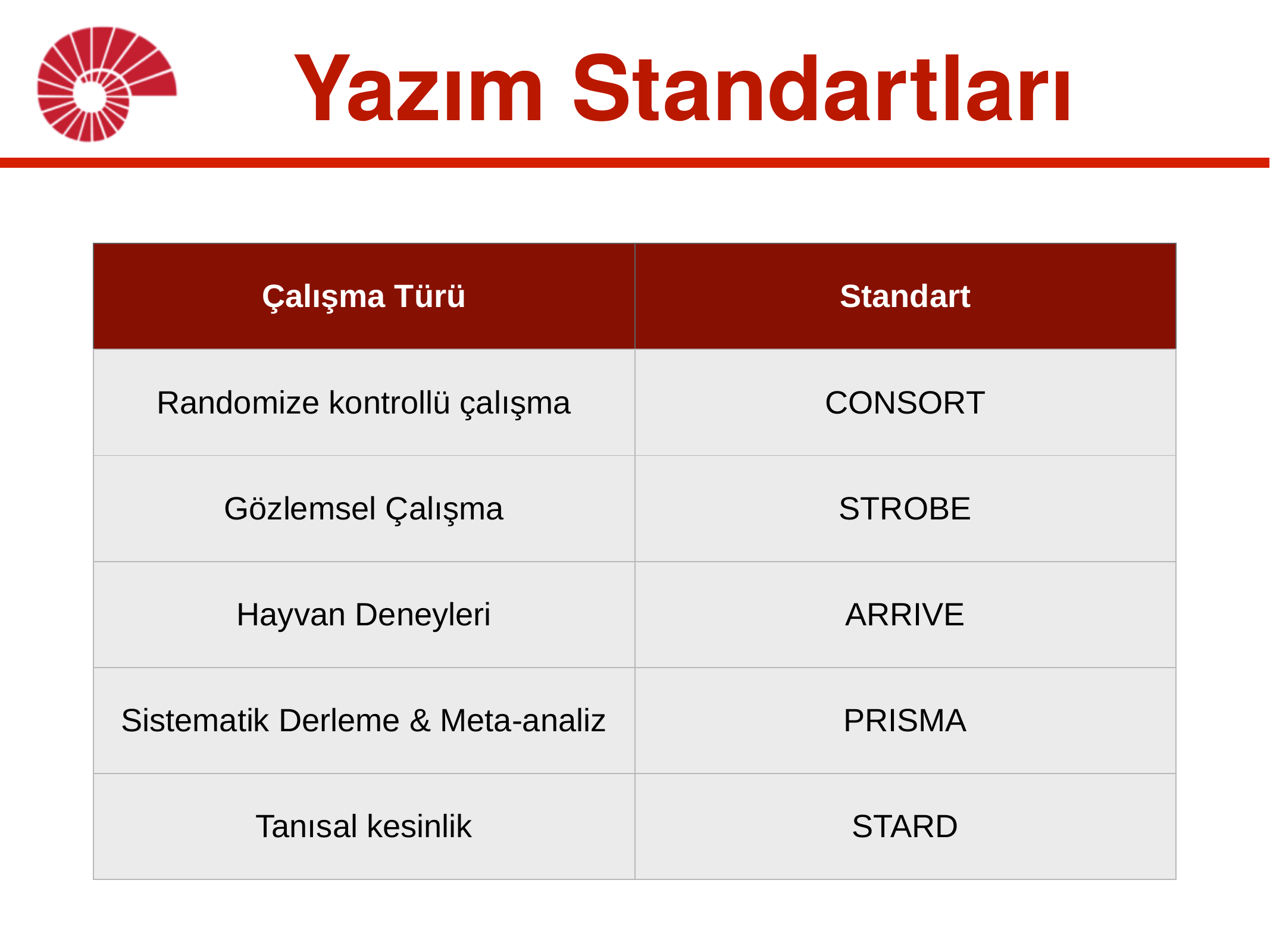

# Yazım Standartları
| Çalışma Türü | Standart |
| --- | --- |
| Randomize kontrollü çalışma | CONSORT |
| Gözlemsel Çalışma | STROBE |
| Hayvan Deneyleri | ARRIVE |
| Sistematik Derleme & Meta-analiz | PRISMA |
| Tanısal kesinlik | STARD |